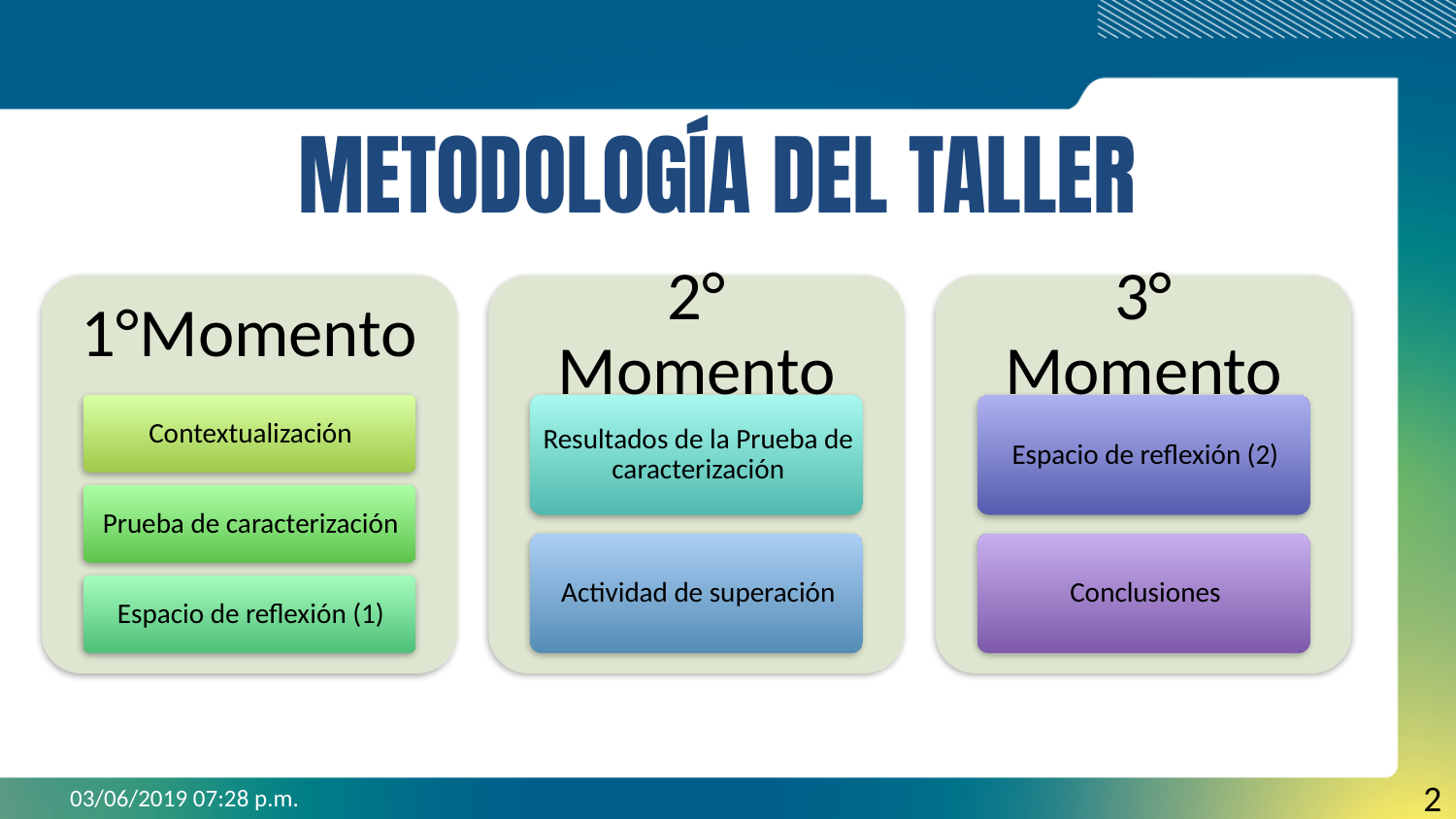

# METODOLOGÍA DEL TALLER
1°Momento
Contextualización
Prueba de caracterización
Espacio de reflexión (1)
2° Momento
Resultados de la Prueba de caracterización
Actividad de superación
3° Momento
Espacio de reflexión (2)
Conclusiones
2
03/06/2019 07:28 p.m.